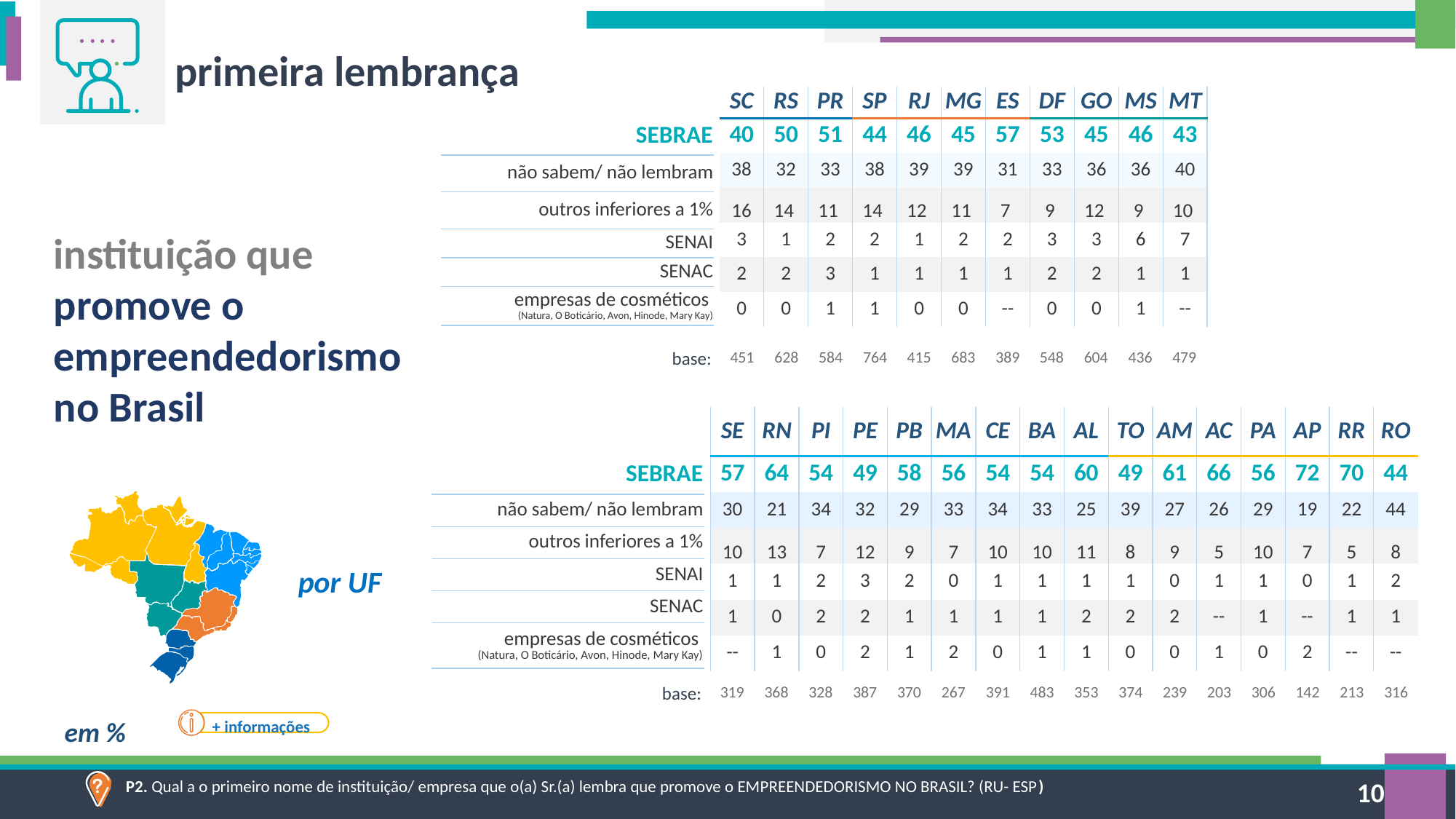

primeira lembrança
| SC | RS | PR | SP | RJ | MG | ES | DF | GO | MS | MT |
| --- | --- | --- | --- | --- | --- | --- | --- | --- | --- | --- |
| 40 | 50 | 51 | 44 | 46 | 45 | 57 | 53 | 45 | 46 | 43 |
| 38 | 32 | 33 | 38 | 39 | 39 | 31 | 33 | 36 | 36 | 40 |
| 16 | 14 | 11 | 14 | 12 | 11 | 7 | 9 | 12 | 9 | 10 |
| 3 | 1 | 2 | 2 | 1 | 2 | 2 | 3 | 3 | 6 | 7 |
| 2 | 2 | 3 | 1 | 1 | 1 | 1 | 2 | 2 | 1 | 1 |
| 0 | 0 | 1 | 1 | 0 | 0 | -- | 0 | 0 | 1 | -- |
| SEBRAE |
| --- |
| não sabem/ não lembram |
| outros inferiores a 1% |
| SENAI |
| SENAC |
| empresas de cosméticos (Natura, O Boticário, Avon, Hinode, Mary Kay) |
instituição que promove o empreendedorismo no Brasil
| 451 | 628 | 584 | 764 | 415 | 683 | 389 | 548 | 604 | 436 | 479 |
| --- | --- | --- | --- | --- | --- | --- | --- | --- | --- | --- |
base:
| SE | RN | PI | PE | PB | MA | CE | BA | AL | TO | AM | AC | PA | AP | RR | RO |
| --- | --- | --- | --- | --- | --- | --- | --- | --- | --- | --- | --- | --- | --- | --- | --- |
| 57 | 64 | 54 | 49 | 58 | 56 | 54 | 54 | 60 | 49 | 61 | 66 | 56 | 72 | 70 | 44 |
| 30 | 21 | 34 | 32 | 29 | 33 | 34 | 33 | 25 | 39 | 27 | 26 | 29 | 19 | 22 | 44 |
| 10 | 13 | 7 | 12 | 9 | 7 | 10 | 10 | 11 | 8 | 9 | 5 | 10 | 7 | 5 | 8 |
| 1 | 1 | 2 | 3 | 2 | 0 | 1 | 1 | 1 | 1 | 0 | 1 | 1 | 0 | 1 | 2 |
| 1 | 0 | 2 | 2 | 1 | 1 | 1 | 1 | 2 | 2 | 2 | -- | 1 | -- | 1 | 1 |
| -- | 1 | 0 | 2 | 1 | 2 | 0 | 1 | 1 | 0 | 0 | 1 | 0 | 2 | -- | -- |
| SEBRAE |
| --- |
| não sabem/ não lembram |
| outros inferiores a 1% |
| SENAI |
| SENAC |
| empresas de cosméticos (Natura, O Boticário, Avon, Hinode, Mary Kay) |

por UF
| 319 | 368 | 328 | 387 | 370 | 267 | 391 | 483 | 353 | 374 | 239 | 203 | 306 | 142 | 213 | 316 |
| --- | --- | --- | --- | --- | --- | --- | --- | --- | --- | --- | --- | --- | --- | --- | --- |
base:
+ informações

em %
P2. Qual a o primeiro nome de instituição/ empresa que o(a) Sr.(a) lembra que promove o EMPREENDEDORISMO NO BRASIL? (RU- ESP)